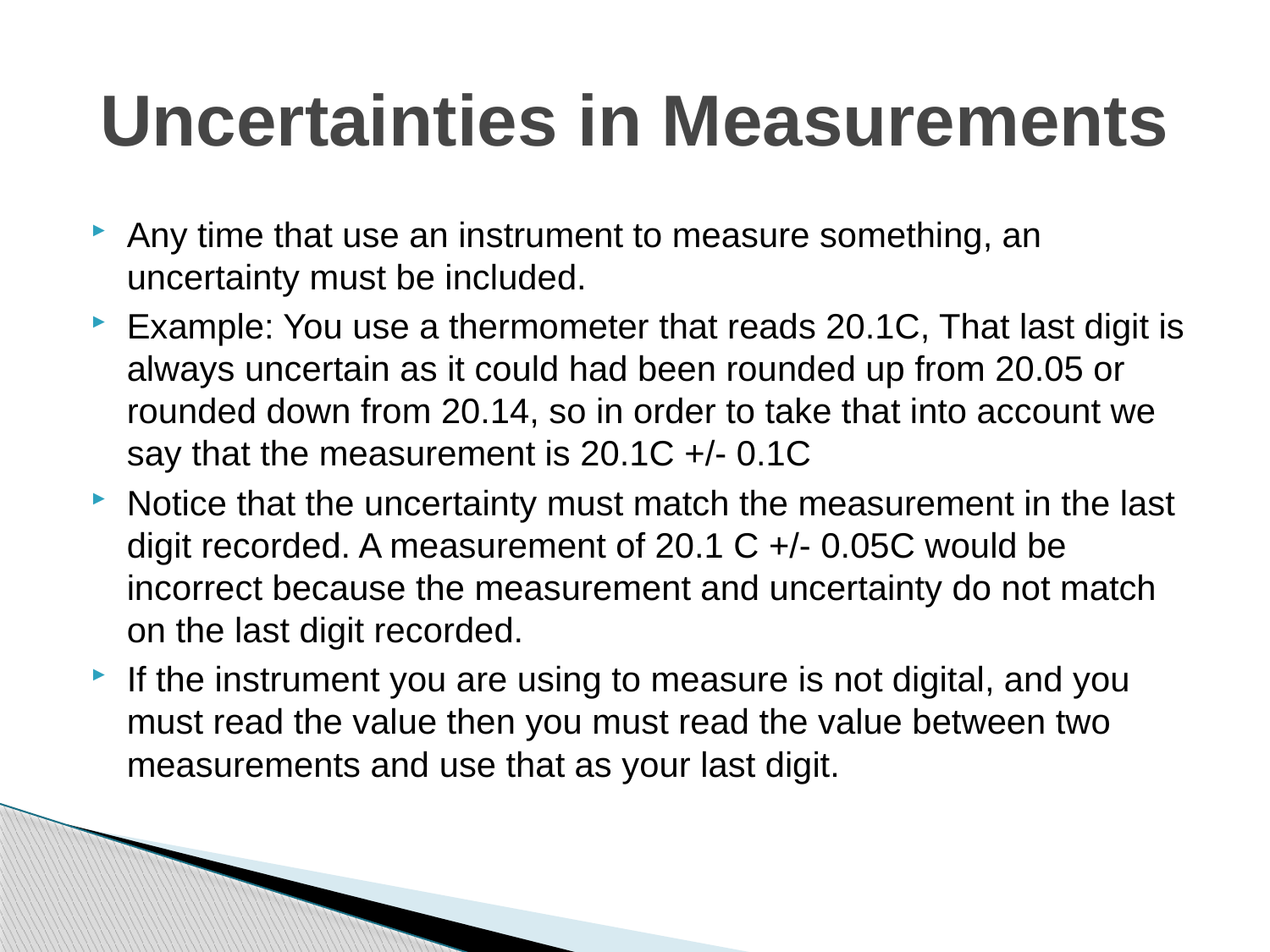

# Uncertainties in Measurements
Any time that use an instrument to measure something, an uncertainty must be included.
Example: You use a thermometer that reads 20.1C, That last digit is always uncertain as it could had been rounded up from 20.05 or rounded down from 20.14, so in order to take that into account we say that the measurement is 20.1C +/- 0.1C
Notice that the uncertainty must match the measurement in the last digit recorded. A measurement of 20.1 C +/- 0.05C would be incorrect because the measurement and uncertainty do not match on the last digit recorded.
If the instrument you are using to measure is not digital, and you must read the value then you must read the value between two measurements and use that as your last digit.